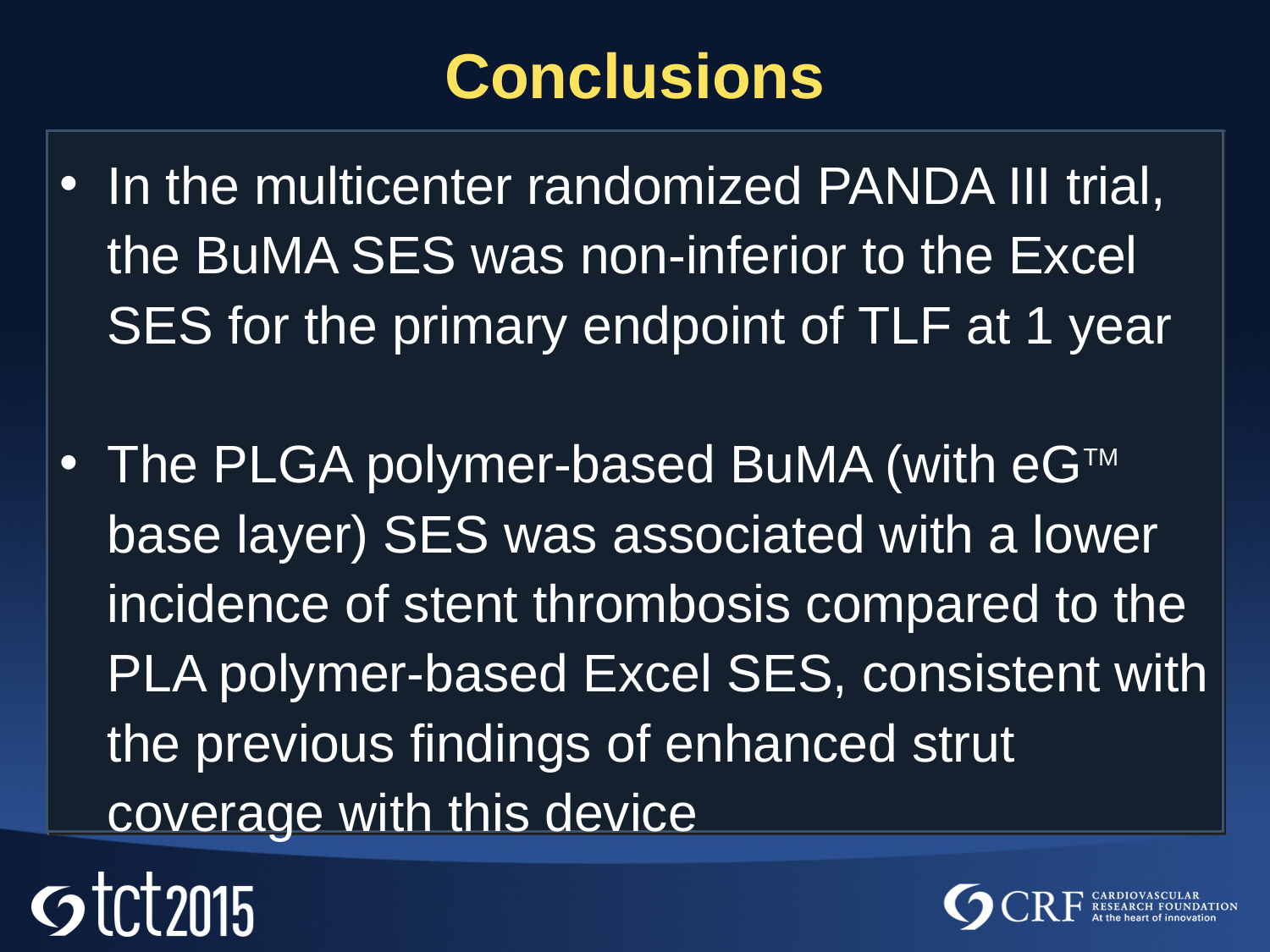

Conclusions

In the multicenter randomized PANDA III trial, the BuMA SES was non-inferior to the Excel SES for the primary endpoint of TLF at 1 year

The PLGA polymer-based BuMA (with eGTM base layer) SES was associated with a lower incidence of stent thrombosis compared to the PLA polymer-based Excel SES, consistent with the previous findings of enhanced strut coverage with this device